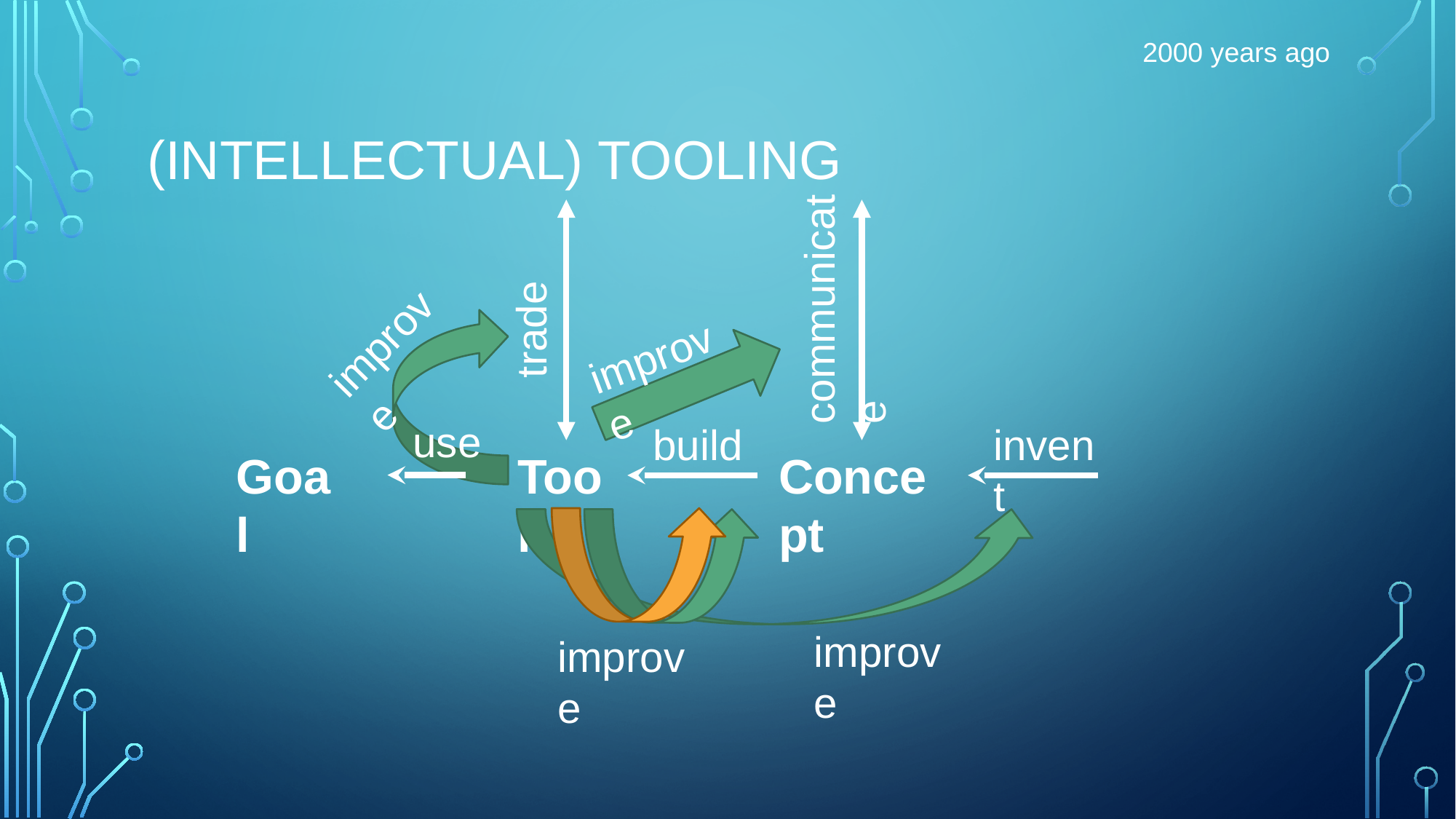

2000 years ago
# (Intellectual) Tooling
communicate
trade

improve

improve

use
build
invent
Concept
Goal
Tool

improve
improve